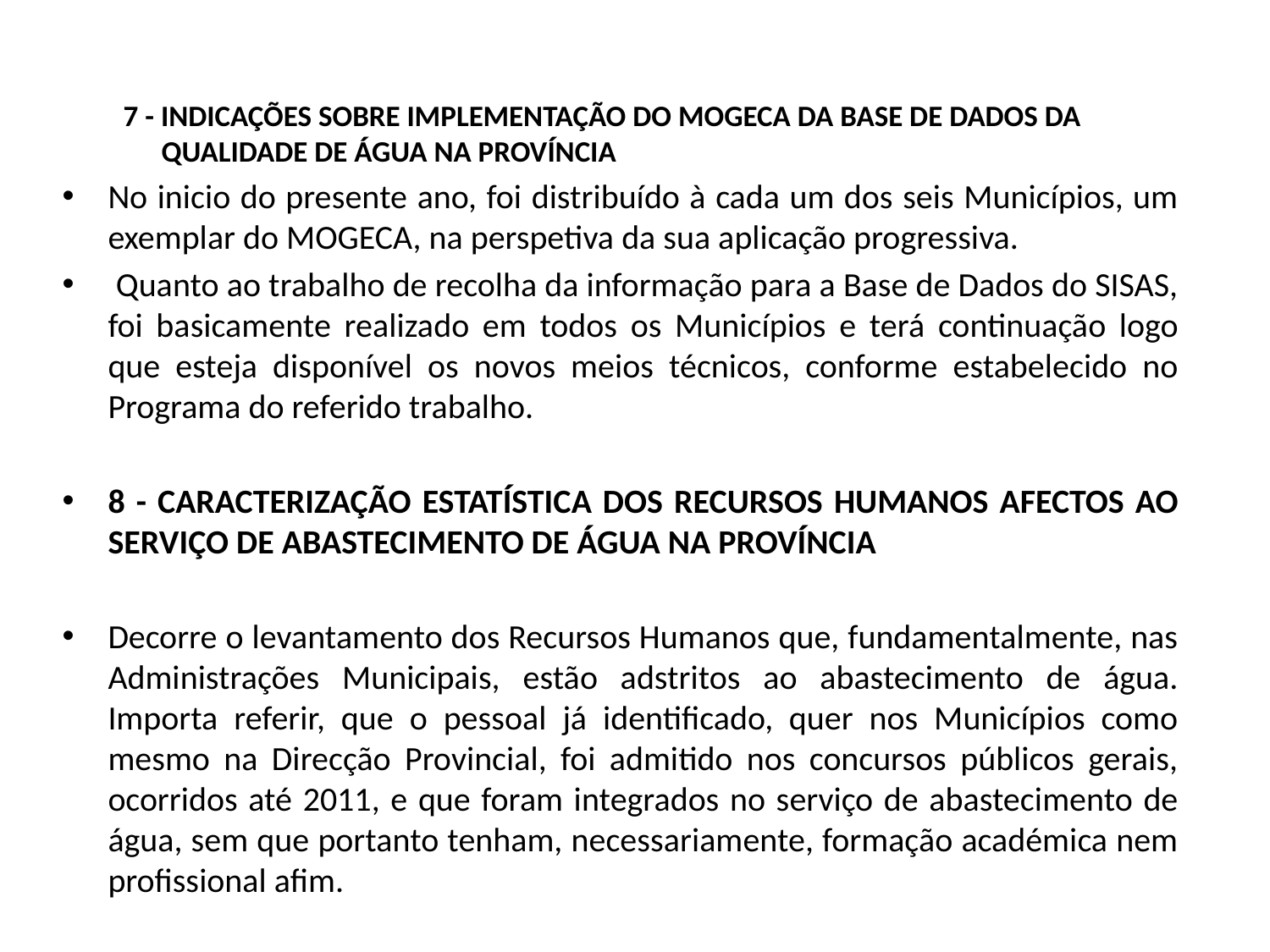

7 - INDICAÇÕES SOBRE IMPLEMENTAÇÃO DO MOGECA DA BASE DE DADOS DA QUALIDADE DE ÁGUA NA PROVÍNCIA
No inicio do presente ano, foi distribuído à cada um dos seis Municípios, um exemplar do MOGECA, na perspetiva da sua aplicação progressiva.
 Quanto ao trabalho de recolha da informação para a Base de Dados do SISAS, foi basicamente realizado em todos os Municípios e terá continuação logo que esteja disponível os novos meios técnicos, conforme estabelecido no Programa do referido trabalho.

8 - CARACTERIZAÇÃO ESTATÍSTICA DOS RECURSOS HUMANOS AFECTOS AO SERVIÇO DE ABASTECIMENTO DE ÁGUA NA PROVÍNCIA

Decorre o levantamento dos Recursos Humanos que, fundamentalmente, nas Administrações Municipais, estão adstritos ao abastecimento de água. Importa referir, que o pessoal já identificado, quer nos Municípios como mesmo na Direcção Provincial, foi admitido nos concursos públicos gerais, ocorridos até 2011, e que foram integrados no serviço de abastecimento de água, sem que portanto tenham, necessariamente, formação académica nem profissional afim.